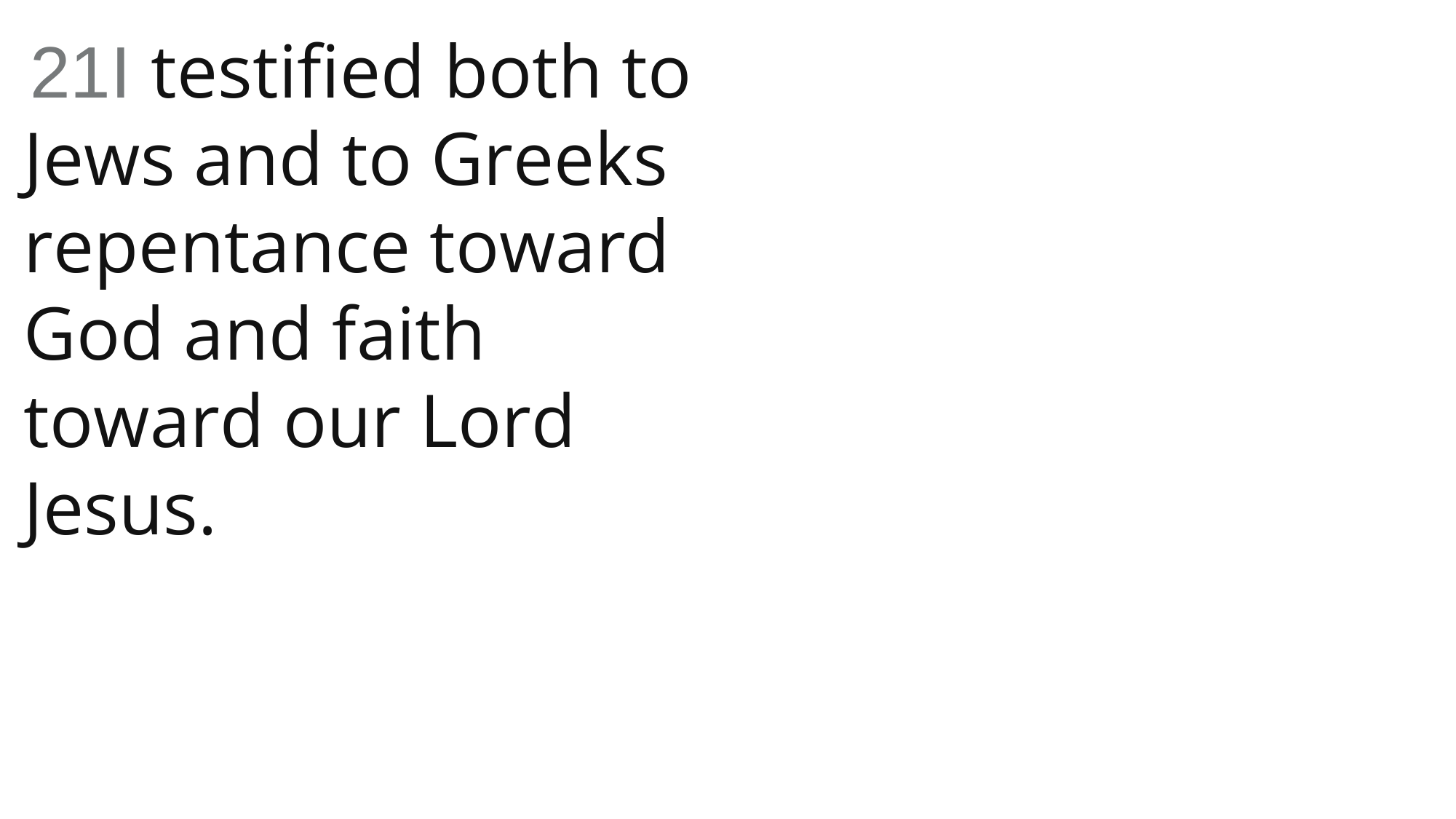

21I testified both to Jews and to Greeks repentance toward God and faith toward our Lord Jesus.